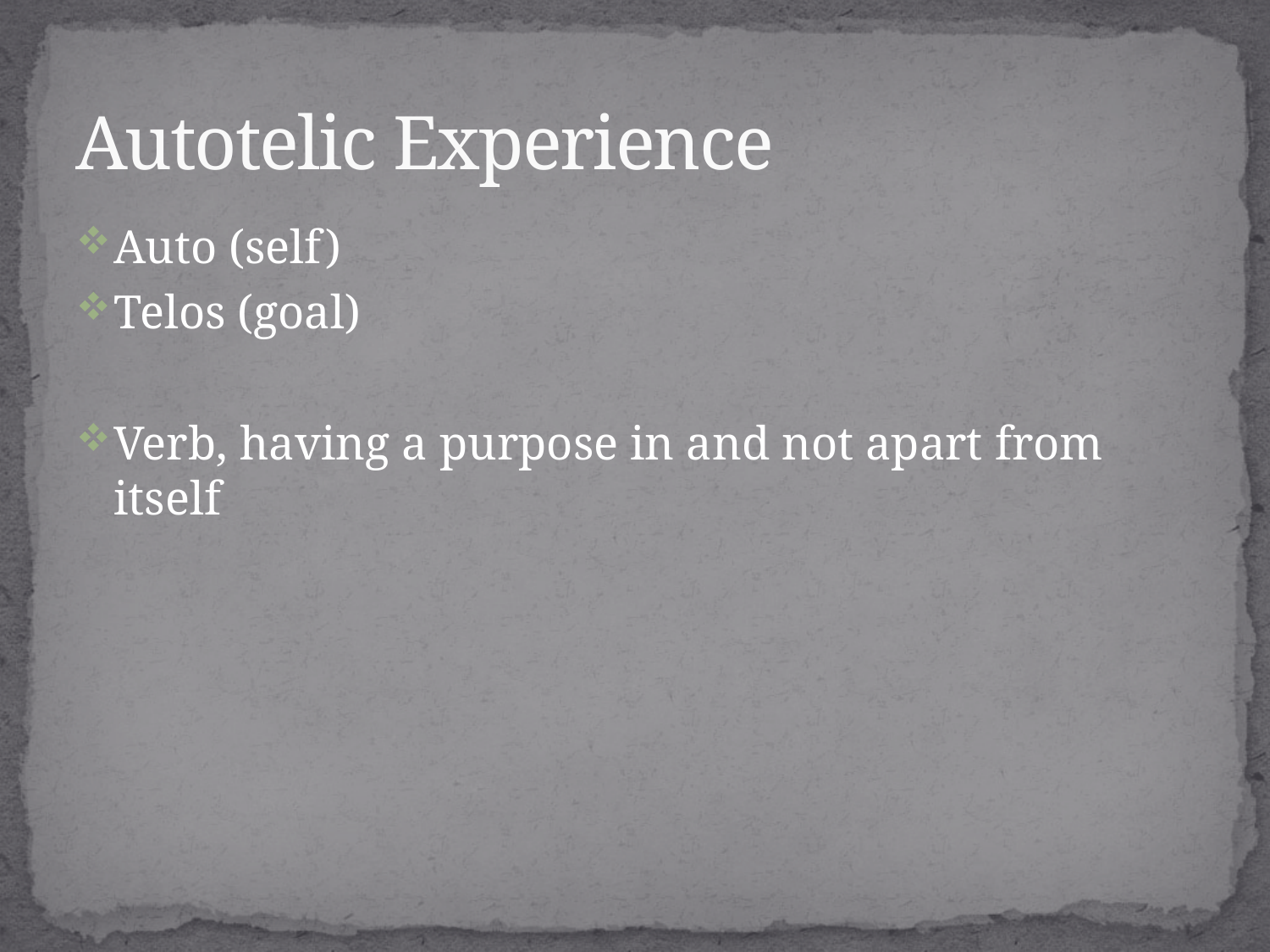

# Autotelic Experience
Auto (self)
Telos (goal)

Verb, having a purpose in and not apart from itself